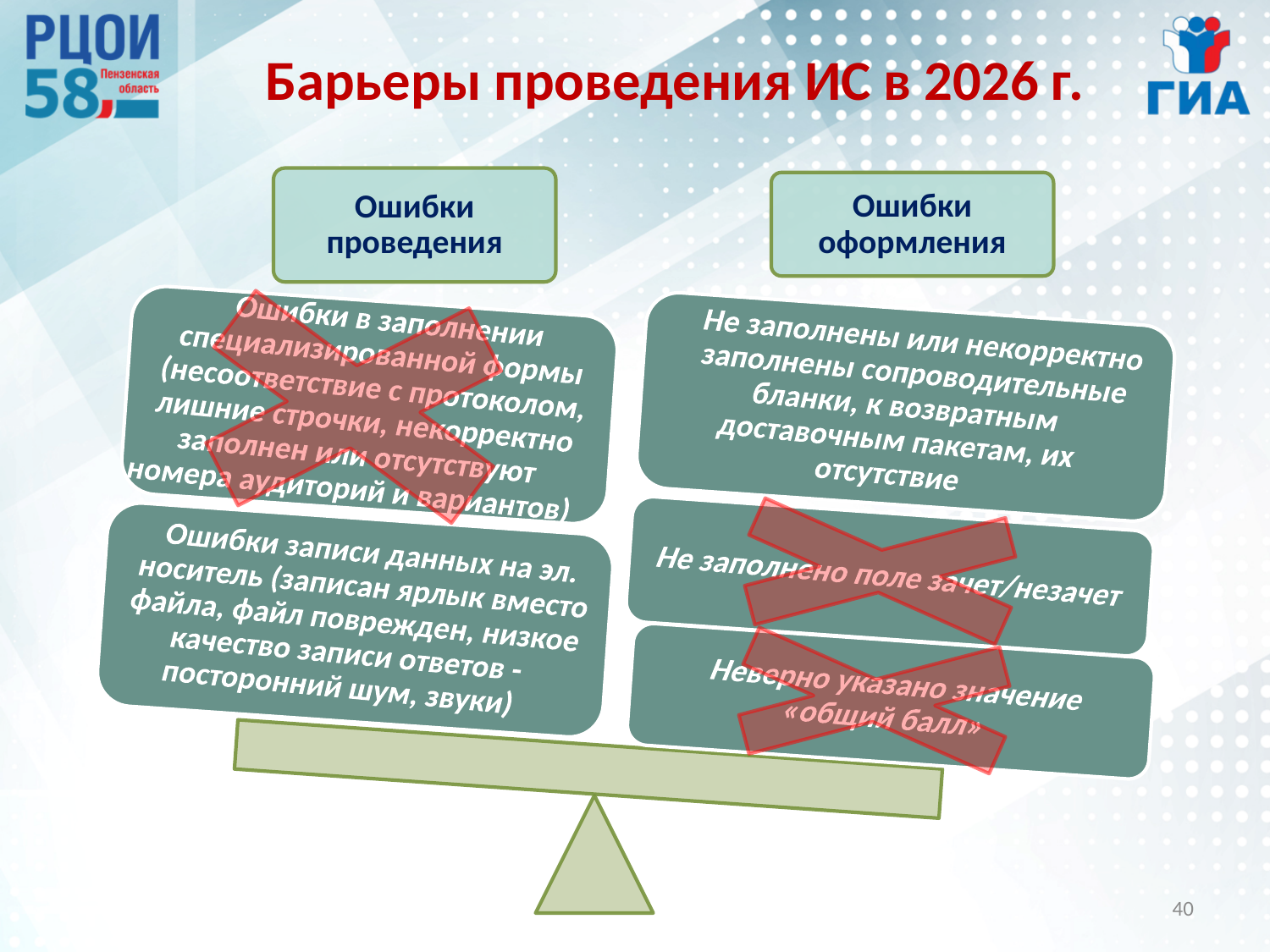

# Барьеры проведения ИС в 2026 г.
Ошибки проведения
Ошибки оформления
Неверно указано значение «общий балл»
Не заполнено поле зачет/незачет
Не заполнены или некорректно заполнены сопроводительные бланки, к возвратным доставочным пакетам, их отсутствие
Ошибки записи данных на эл. носитель (записан ярлык вместо файла, файл поврежден, низкое качество записи ответов - посторонний шум, звуки)
Ошибки в заполнении специализированной формы (несоответствие с протоколом, лишние строчки, некорректно заполнен или отсутствуют номера аудиторий и вариантов)

40